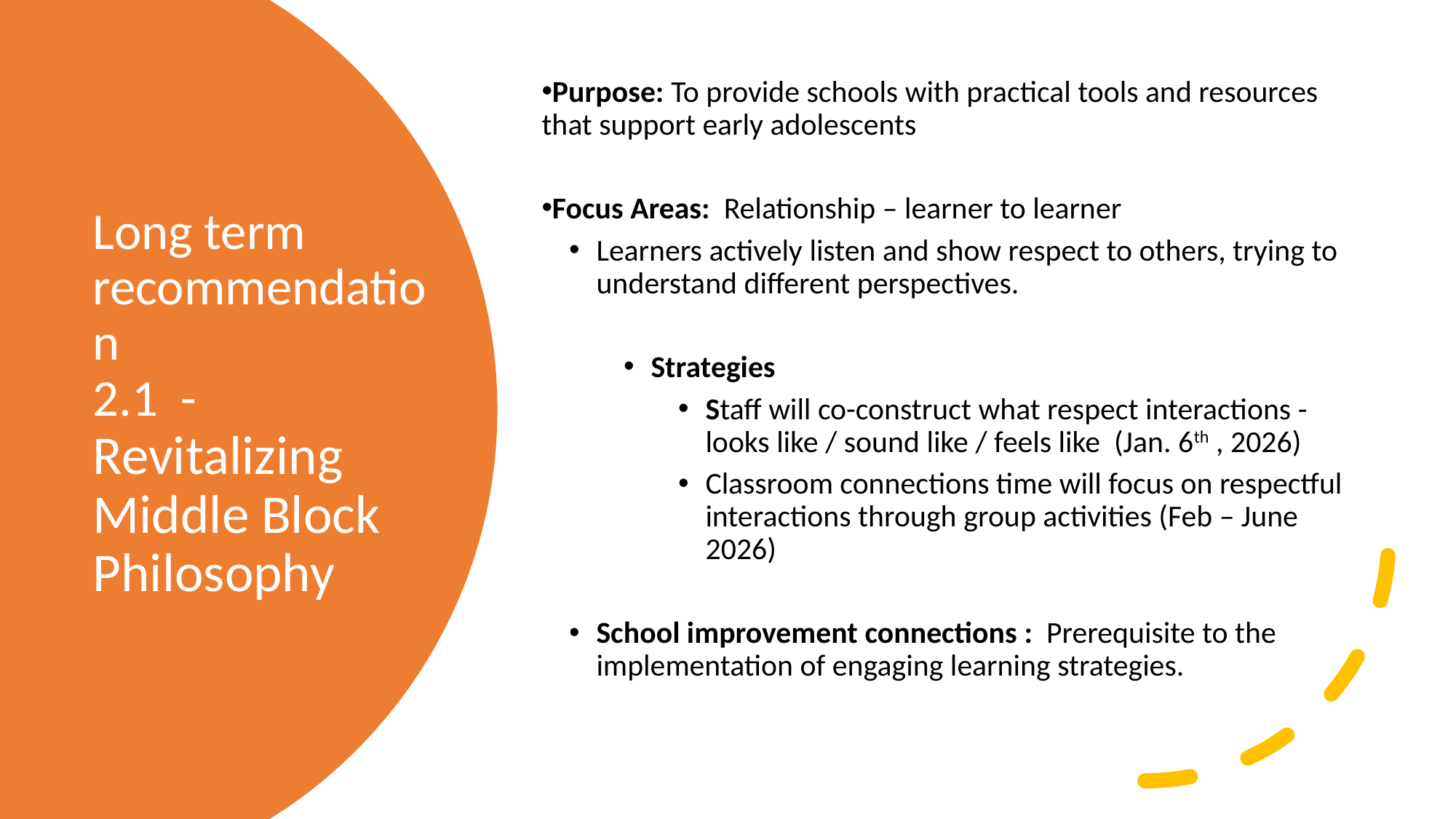

Purpose: To provide schools with practical tools and resources that support early adolescents

Focus Areas:  Relationship – learner to learner
Learners actively listen and show respect to others, trying to understand different perspectives.

Strategies
Staff will co-construct what respect interactions - looks like / sound like / feels like  (Jan. 6th , 2026)
Classroom connections time will focus on respectful interactions through group activities (Feb – June 2026)

School improvement connections :  Prerequisite to the implementation of engaging learning strategies.

# Long term recommendation 2.1  - Revitalizing Middle Block Philosophy